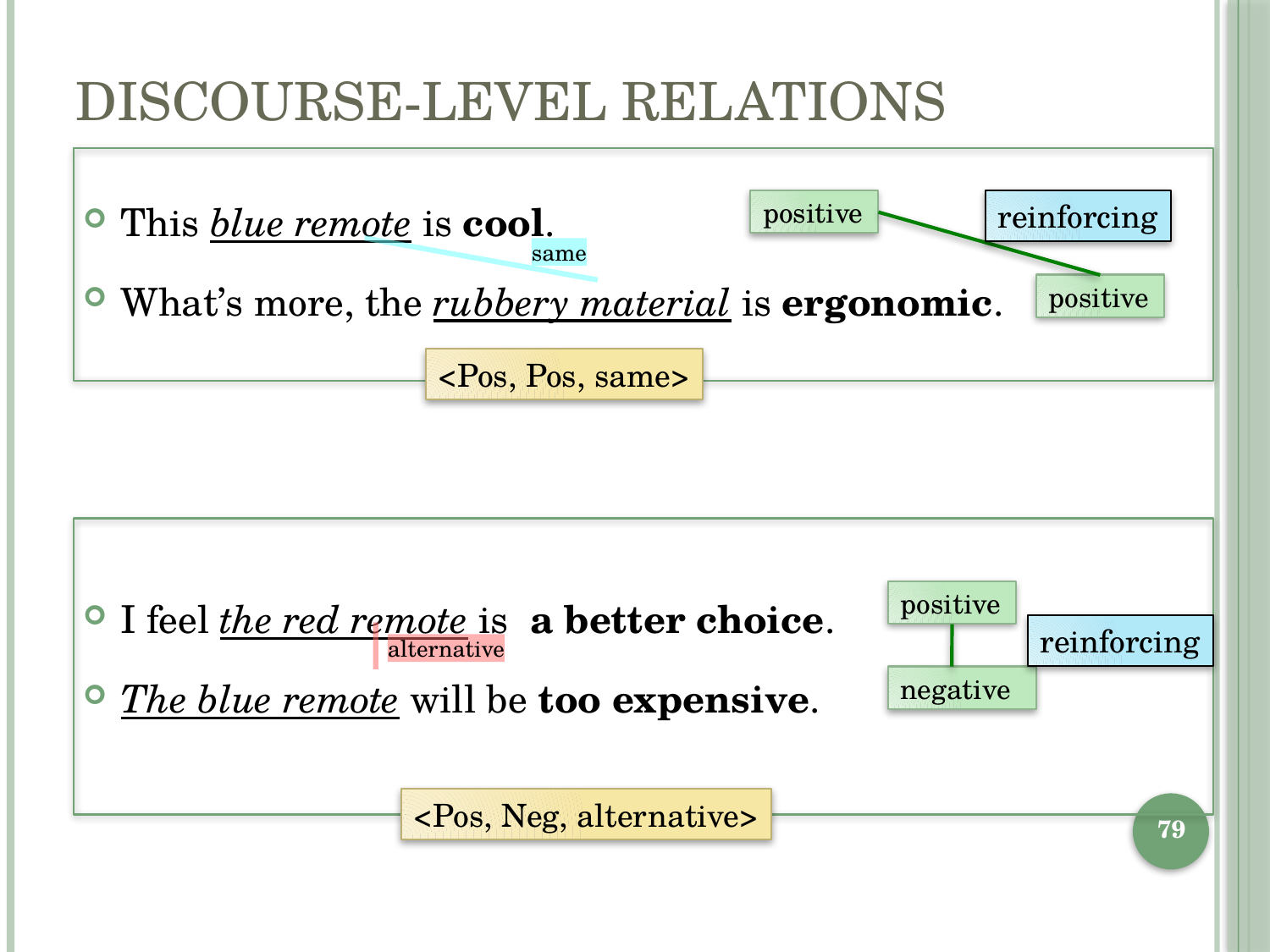

# Discourse-level relations

This blue remote is cool.
What’s more, the rubbery material is ergonomic.

I feel the red remote is  a better choice.
The blue remote will be too expensive.
positive
reinforcing

same
positive
<Pos, Pos, same>

positive
reinforcing

alternative
negative
<Pos, Neg, alternative>
79